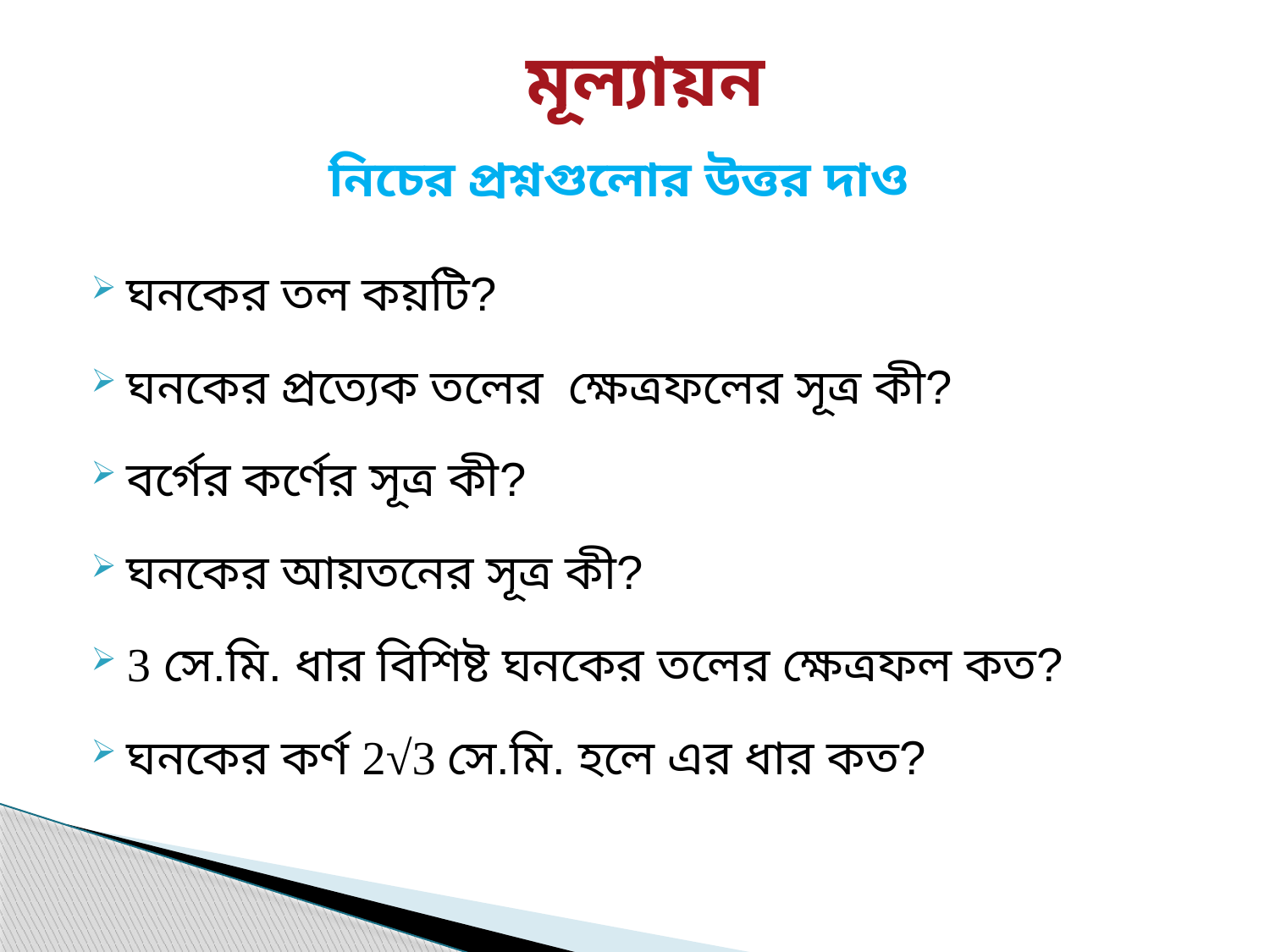

# মূল্যায়ন
নিচের প্রশ্নগুলোর উত্তর দাও
ঘনকের তল কয়টি?
ঘনকের প্রত্যেক তলের  ক্ষেত্রফলের সূত্র কী?
বর্গের কর্ণের সূত্র কী?
ঘনকের আয়তনের সূত্র কী?
3 সে.মি. ধার বিশিষ্ট ঘনকের তলের ক্ষেত্রফল কত?
ঘনকের কর্ণ 2√3 সে.মি. হলে এর ধার কত?